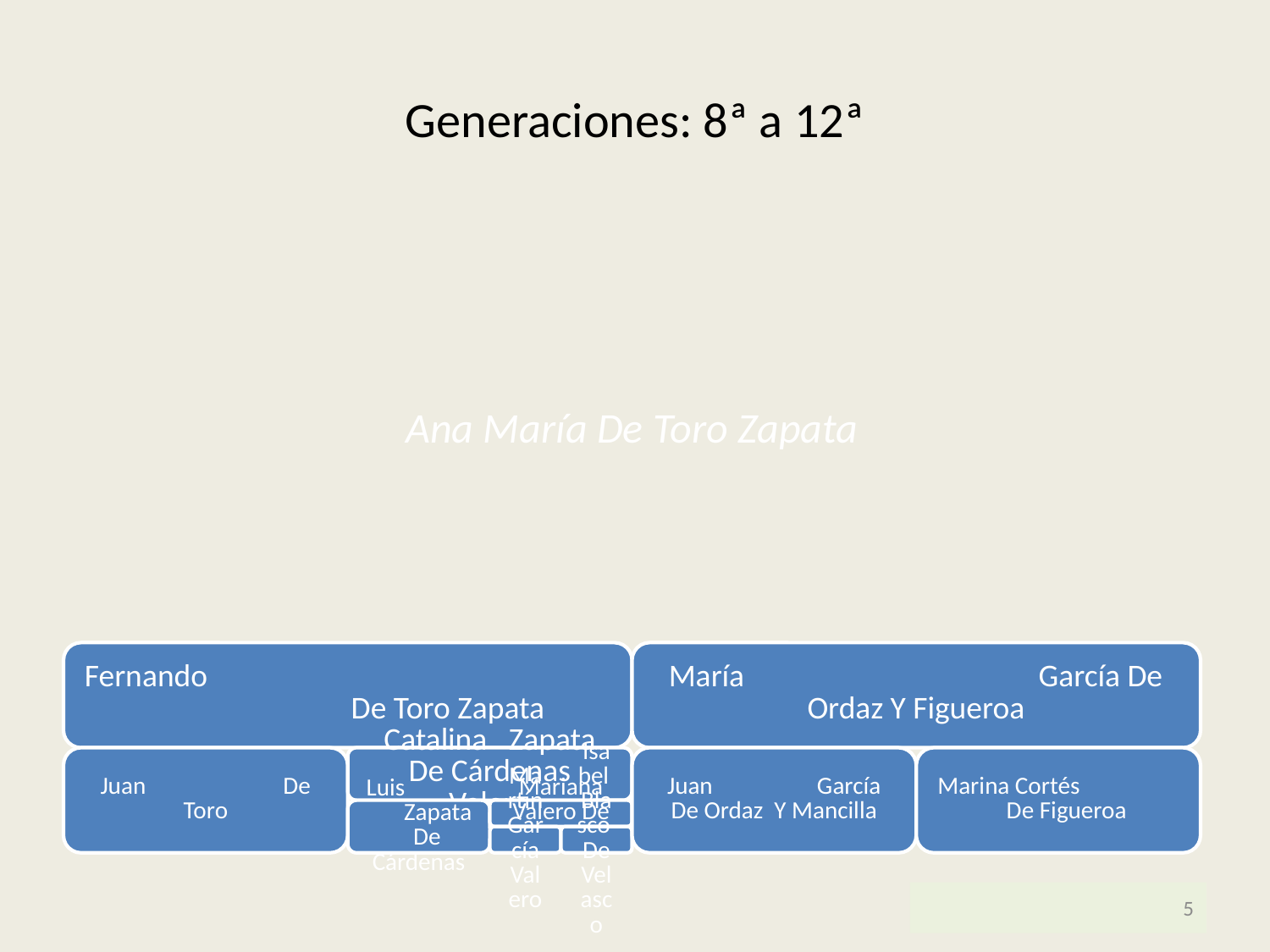

# Generaciones: 8ª a 12ª
Ana María De Toro Zapata
Juan                   García De Ordaz  Y Mancilla
Marina Cortés                      De Figueroa
5